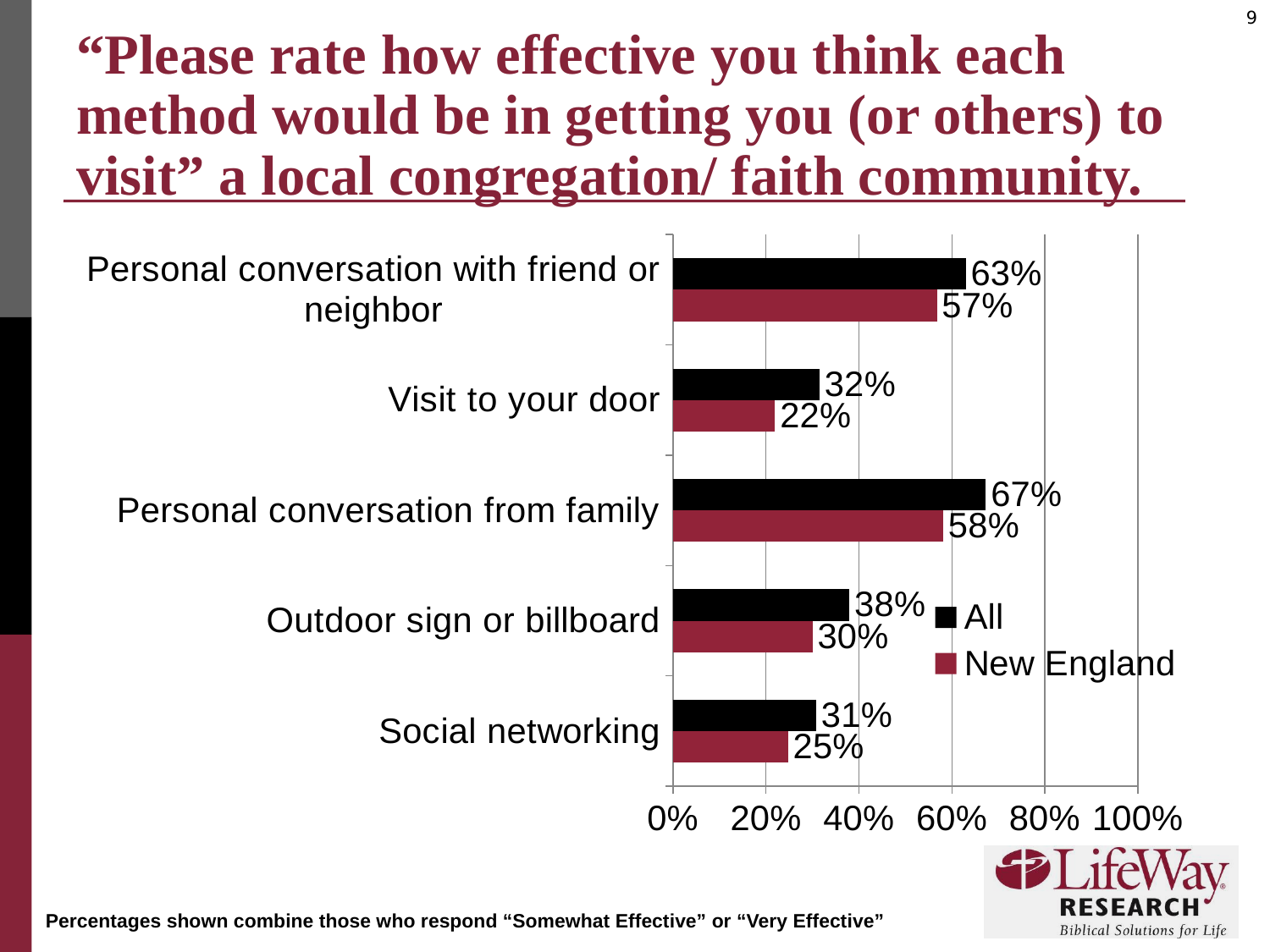

# “Please rate how effective you think each method would be in getting you (or others) to visit” a local congregation/ faith community.

### Chart

| Category | New England | All |
|---|---|---|
| Social networking | 0.24739999999999998 | 0.3081000000000001 |
| Outdoor sign or billboard | 0.30030000000000007 | 0.37940000000000007 |
| Personal conversation from family | 0.5812999999999998 | 0.6732000000000001 |
| Visit to your door | 0.21950000000000006 | 0.3153000000000001 |
| Personal conversation with friend or neighbor | 0.5678000000000002 | 0.6302000000000001 |
Percentages shown combine those who respond “Somewhat Effective” or “Very Effective”